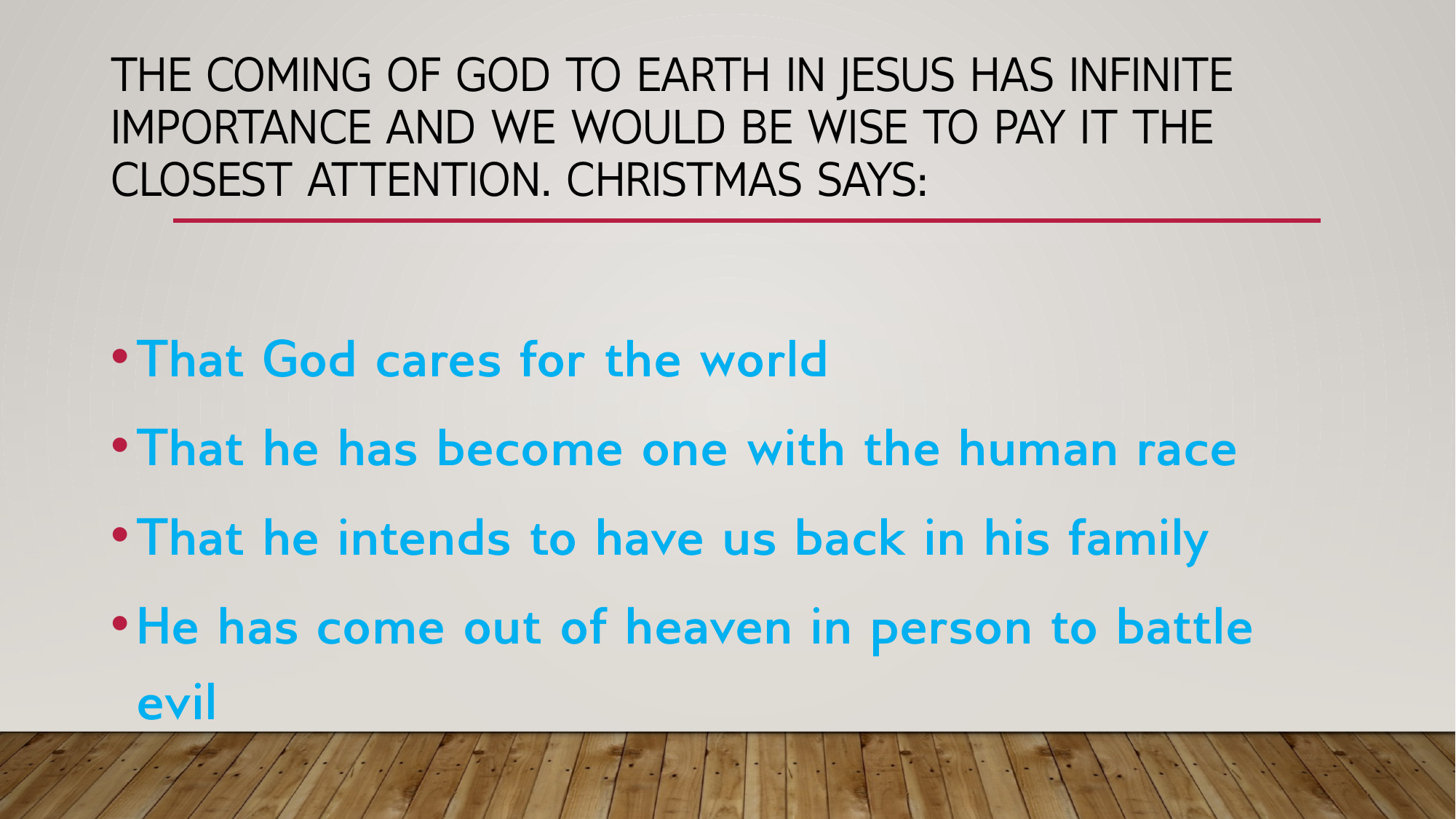

# The Coming of God to earth in Jesus has infinite importance and we would be wise to pay it the closest attention. Christmas says:
That God cares for the world
That he has become one with the human race
That he intends to have us back in his family
He has come out of heaven in person to battle evil